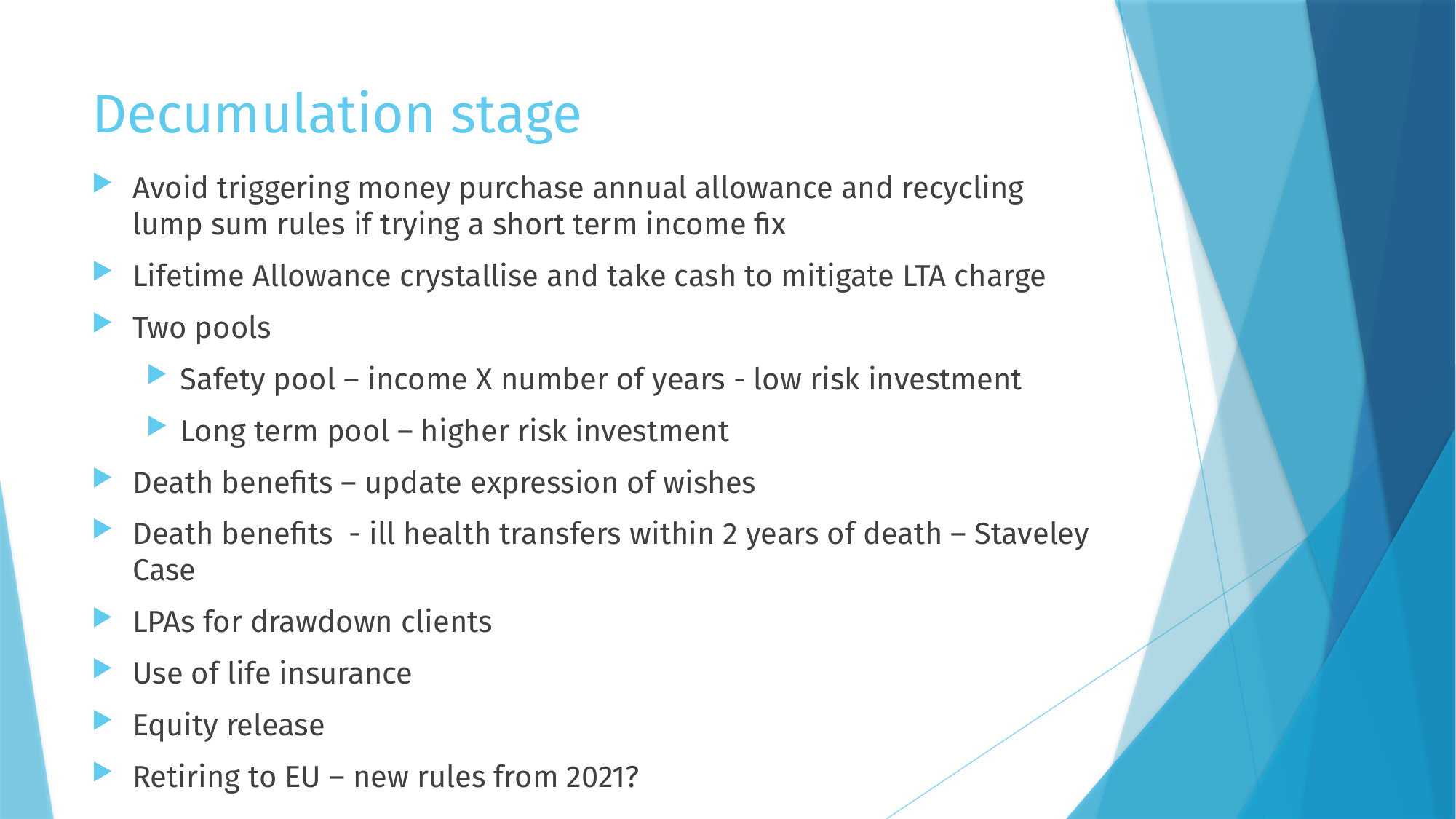

# Decumulation stage
Avoid triggering money purchase annual allowance and recycling lump sum rules if trying a short term income fix
Lifetime Allowance crystallise and take cash to mitigate LTA charge
Two pools
Safety pool – income X number of years - low risk investment
Long term pool – higher risk investment
Death benefits – update expression of wishes
Death benefits  - ill health transfers within 2 years of death – Staveley Case
LPAs for drawdown clients
Use of life insurance
Equity release
Retiring to EU – new rules from 2021?